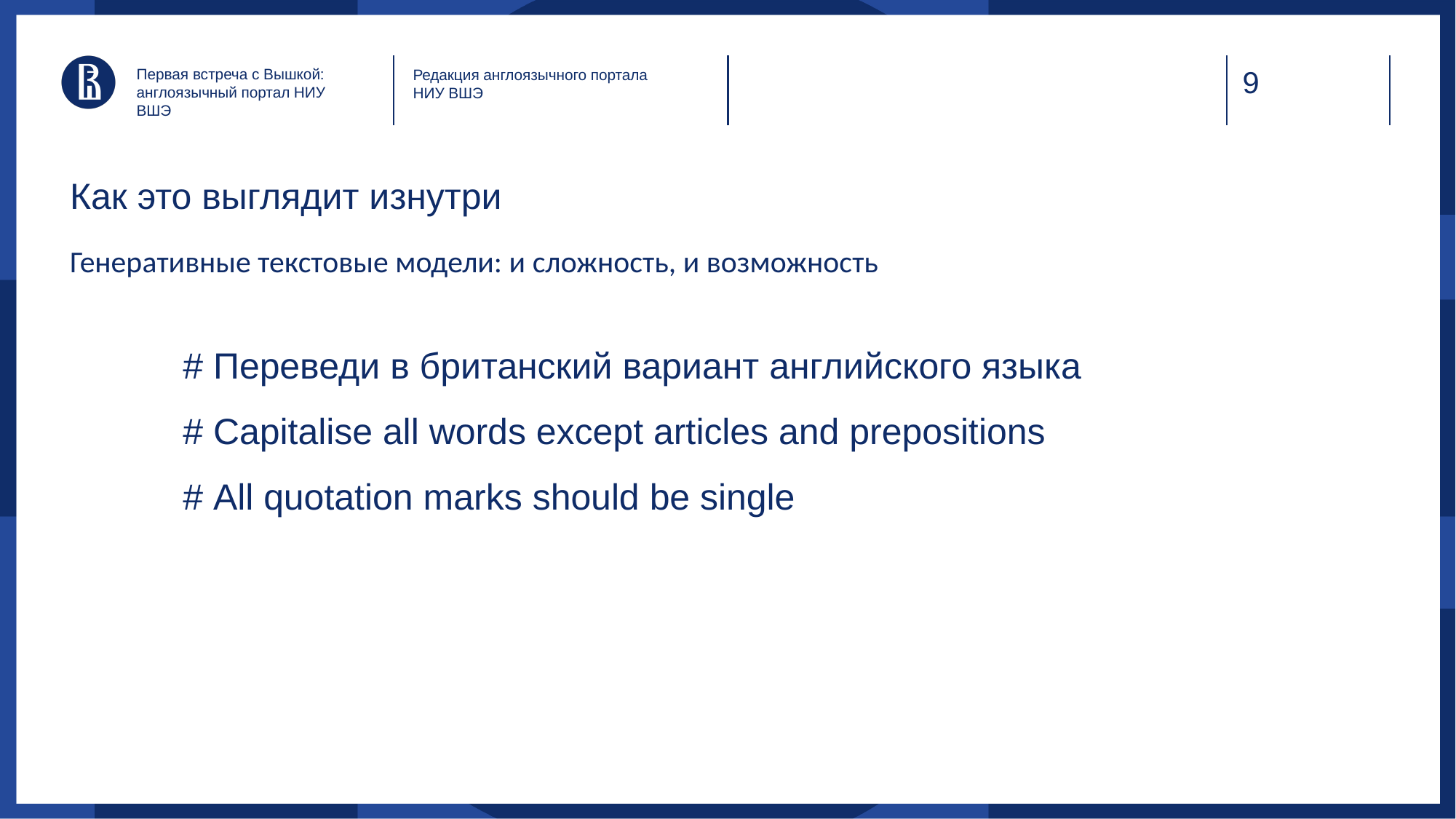

Первая встреча с Вышкой:
англоязычный портал НИУ ВШЭ

Редакция англоязычного портала НИУ ВШЭ

# Как это выглядит изнутри
Генеративные текстовые модели: и сложность, и возможность
# Переведи в британский вариант английского языка
# Capitalise all words except articles and prepositions
# All quotation marks should be single